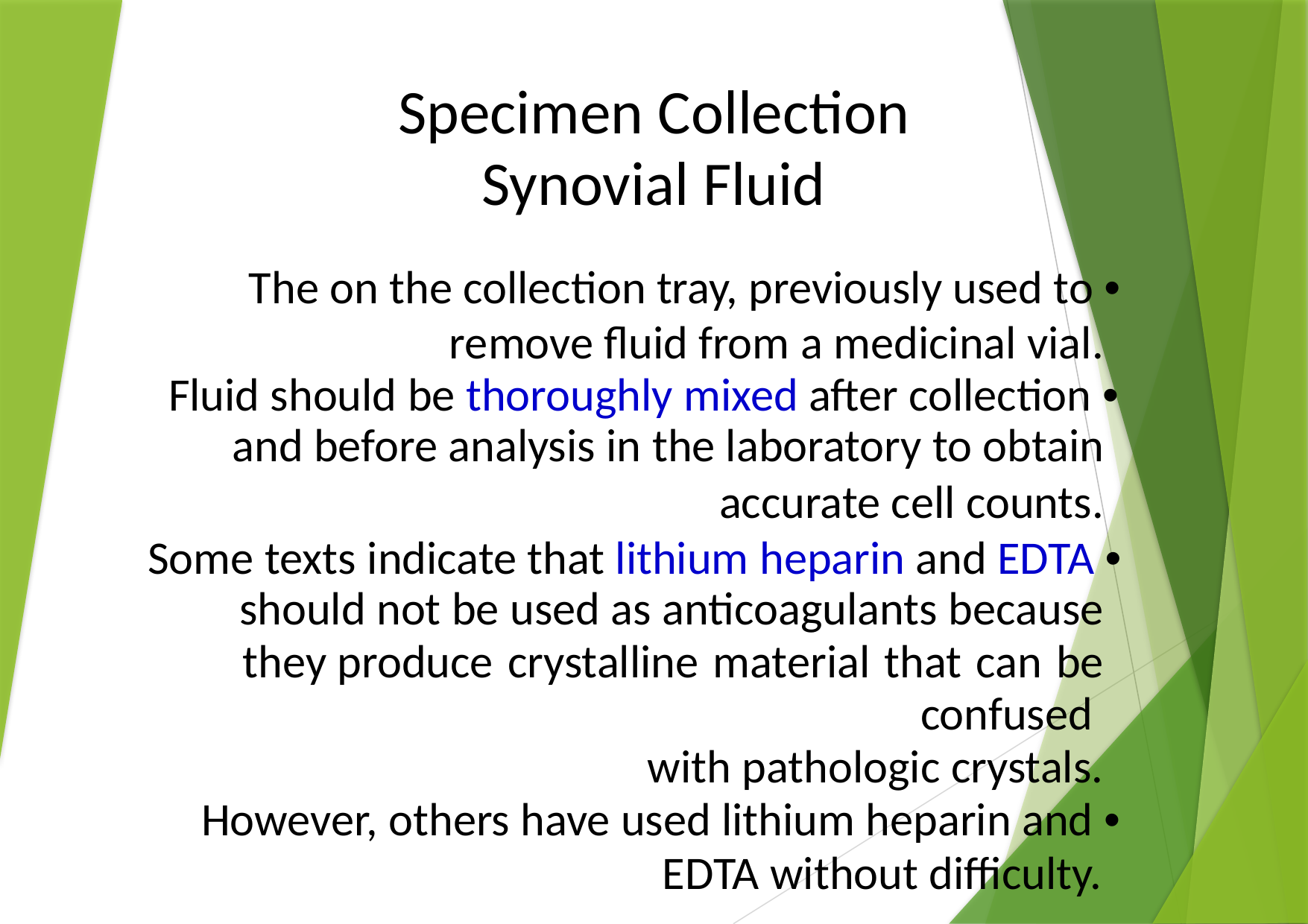

Specimen Collection
Synovial Fluid
The on the collection tray, previously used to • remove fluid from a medicinal vial.
Fluid should be thoroughly mixed after collection • and before analysis in the laboratory to obtain
accurate cell counts. Some texts indicate that lithium heparin and EDTA •
should not be used as anticoagulants because they produce crystalline material that can be confused
 with pathologic crystals.
However, others have used lithium heparin and • EDTA without difficulty.